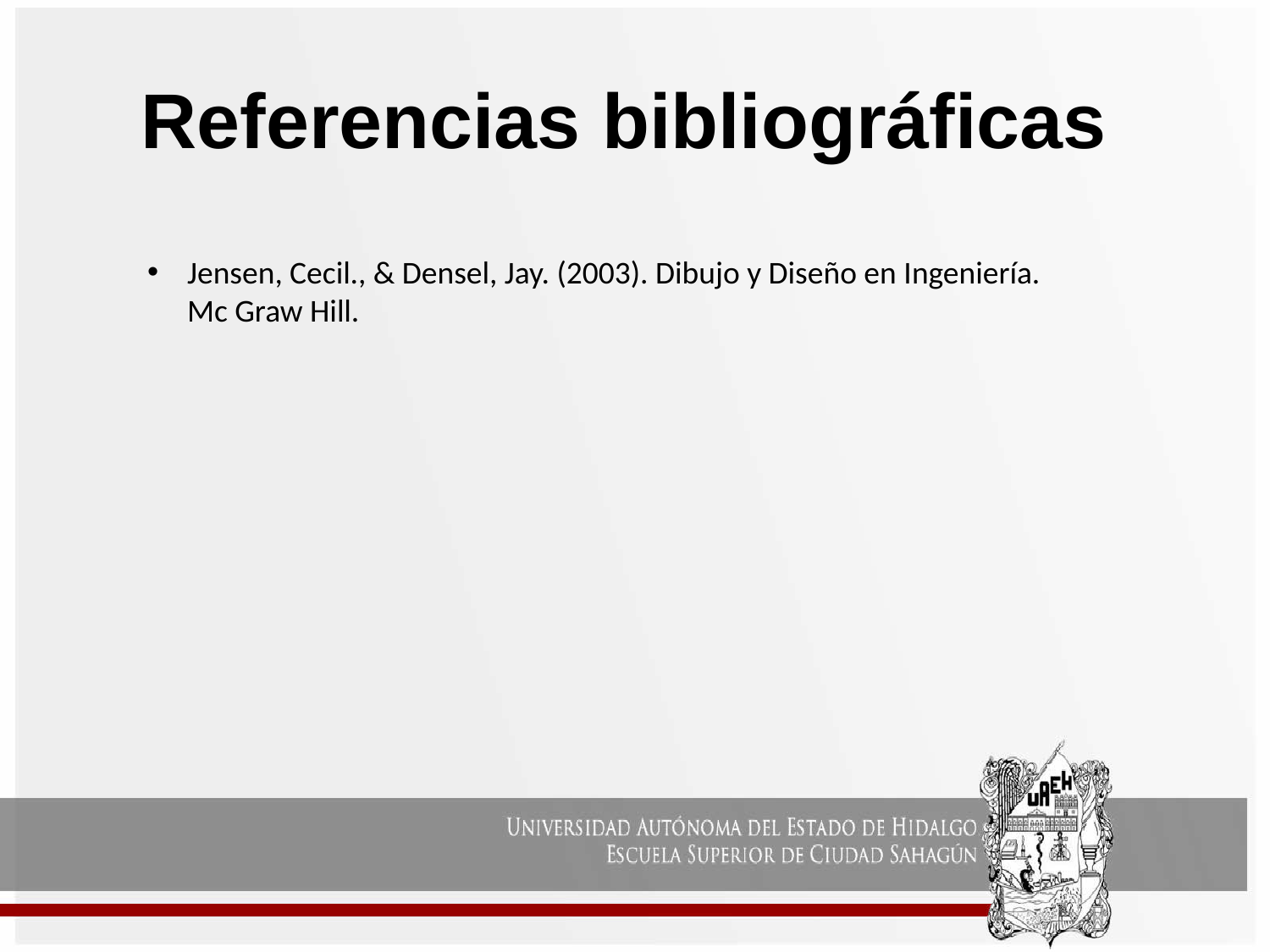

# Referencias bibliográficas
Jensen, Cecil., & Densel, Jay. (2003). Dibujo y Diseño en Ingeniería.  Mc Graw Hill.